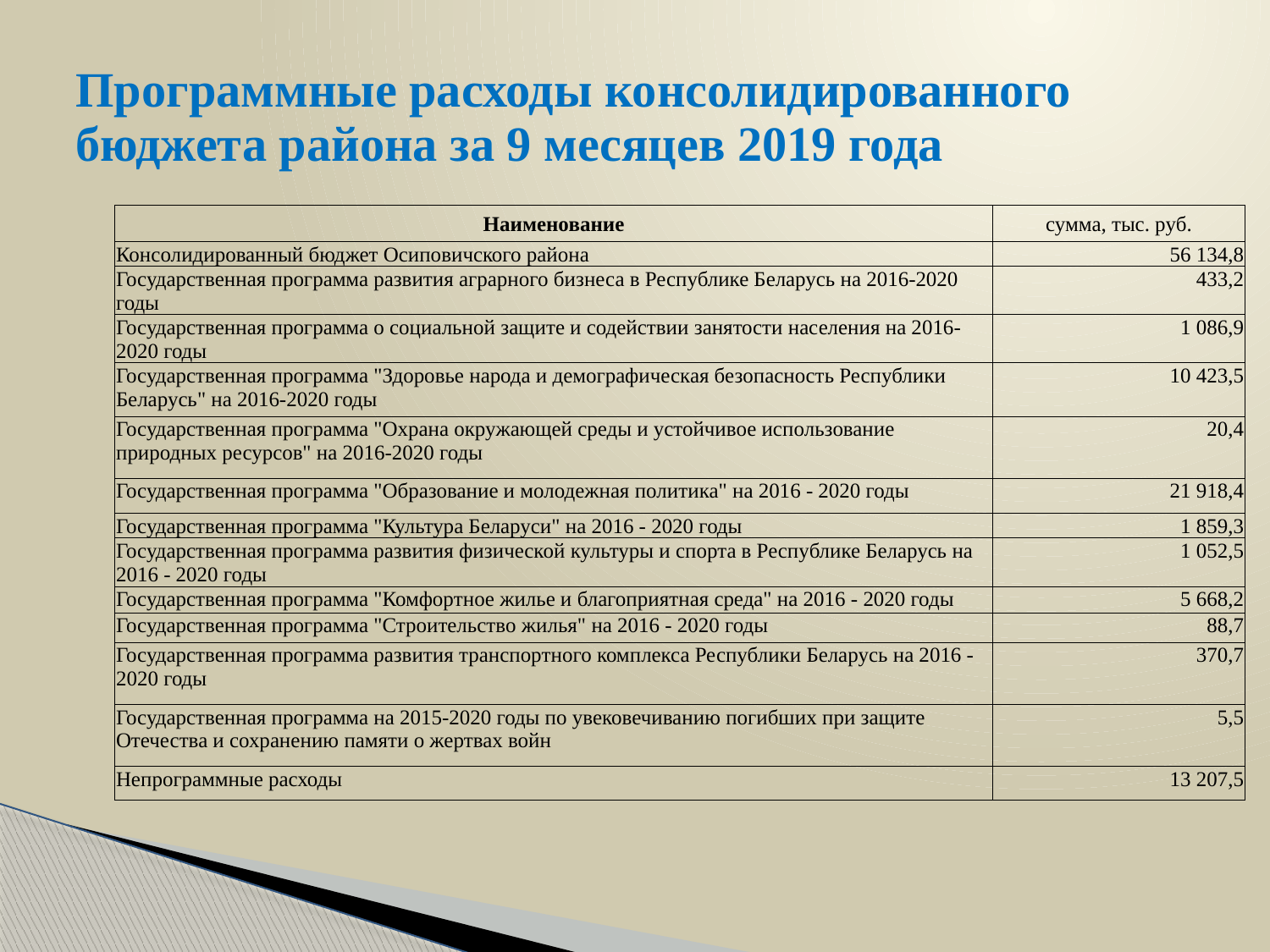

# Программные расходы консолидированного бюджета района за 9 месяцев 2019 года
| Наименование | сумма, тыс. руб. |
| --- | --- |
| Консолидированный бюджет Осиповичского района | 56 134,8 |
| Государственная программа развития аграрного бизнеса в Республике Беларусь на 2016-2020 годы | 433,2 |
| Государственная программа о социальной защите и содействии занятости населения на 2016-2020 годы | 1 086,9 |
| Государственная программа "Здоровье народа и демографическая безопасность Республики Беларусь" на 2016-2020 годы | 10 423,5 |
| Государственная программа "Охрана окружающей среды и устойчивое использование природных ресурсов" на 2016-2020 годы | 20,4 |
| Государственная программа "Образование и молодежная политика" на 2016 - 2020 годы | 21 918,4 |
| Государственная программа "Культура Беларуси" на 2016 - 2020 годы | 1 859,3 |
| Государственная программа развития физической культуры и спорта в Республике Беларусь на 2016 - 2020 годы | 1 052,5 |
| Государственная программа "Комфортное жилье и благоприятная среда" на 2016 - 2020 годы | 5 668,2 |
| Государственная программа "Строительство жилья" на 2016 - 2020 годы | 88,7 |
| Государственная программа развития транспортного комплекса Республики Беларусь на 2016 - 2020 годы | 370,7 |
| Государственная программа на 2015-2020 годы по увековечиванию погибших при защите Отечества и сохранению памяти о жертвах войн | 5,5 |
| Непрограммные расходы | 13 207,5 |